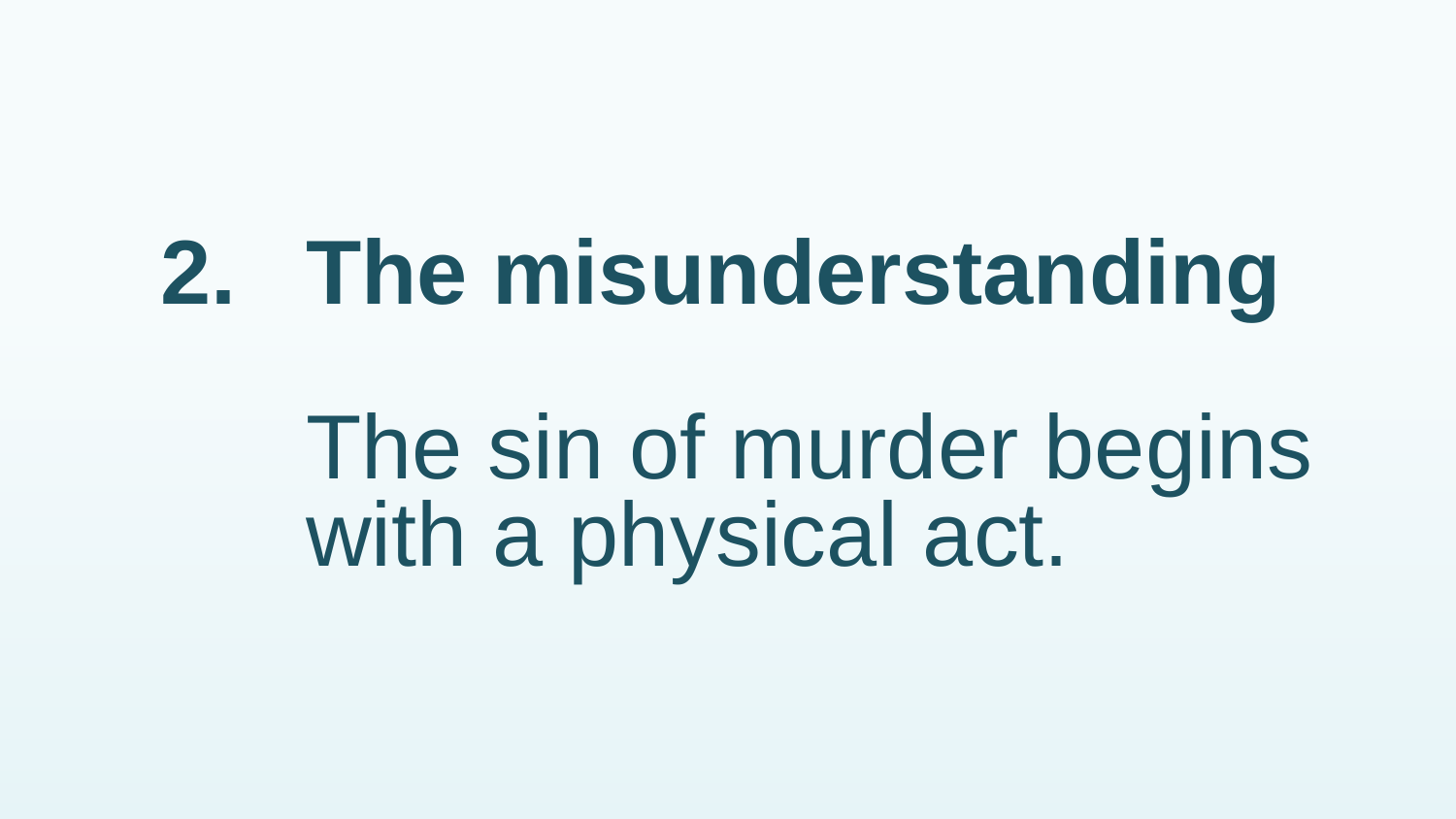

# 2.	The misunderstanding The sin of murder begins with a physical act.